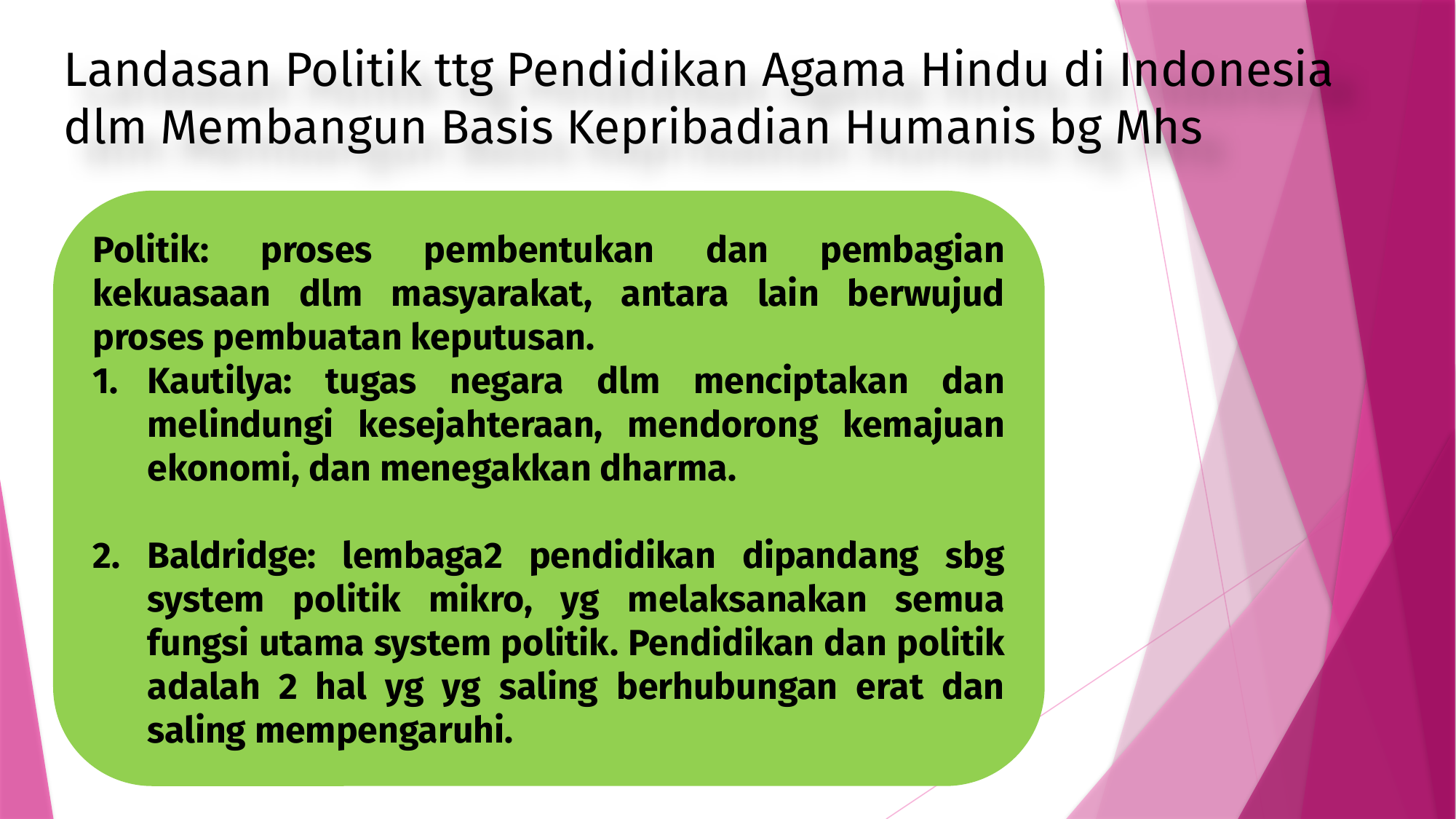

# Landasan Politik ttg Pendidikan Agama Hindu di Indonesia dlm Membangun Basis Kepribadian Humanis bg Mhs
Politik: proses pembentukan dan pembagian kekuasaan dlm masyarakat, antara lain berwujud proses pembuatan keputusan.
Kautilya: tugas negara dlm menciptakan dan melindungi kesejahteraan, mendorong kemajuan ekonomi, dan menegakkan dharma.

Baldridge: lembaga2 pendidikan dipandang sbg system politik mikro, yg melaksanakan semua fungsi utama system politik. Pendidikan dan politik adalah 2 hal yg yg saling berhubungan erat dan saling mempengaruhi.